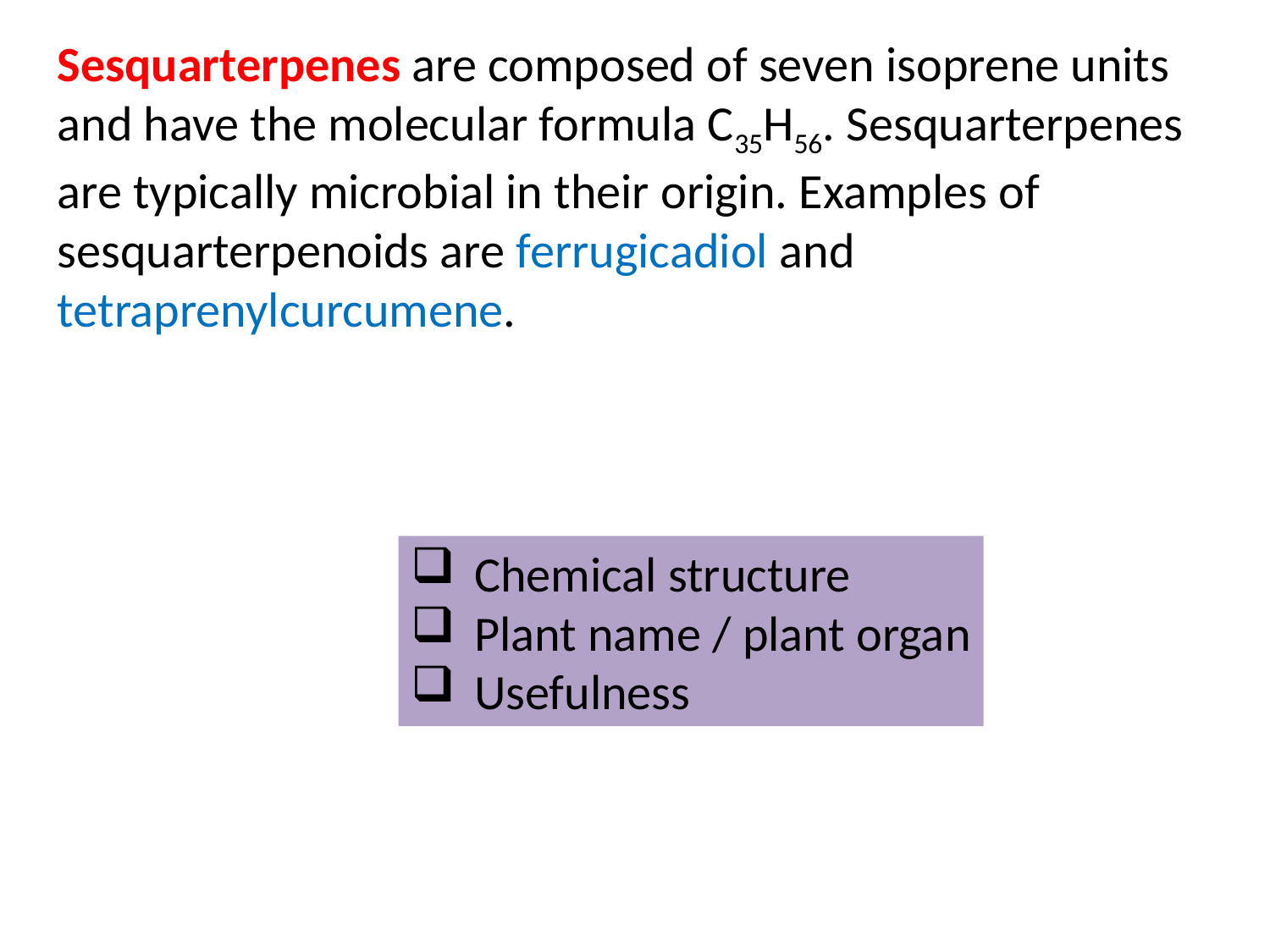

Sesquarterpenes are composed of seven isoprene units and have the molecular formula C35H56. Sesquarterpenes are typically microbial in their origin. Examples of sesquarterpenoids are ferrugicadiol and tetraprenylcurcumene.
Chemical structure
Plant name / plant organ
Usefulness